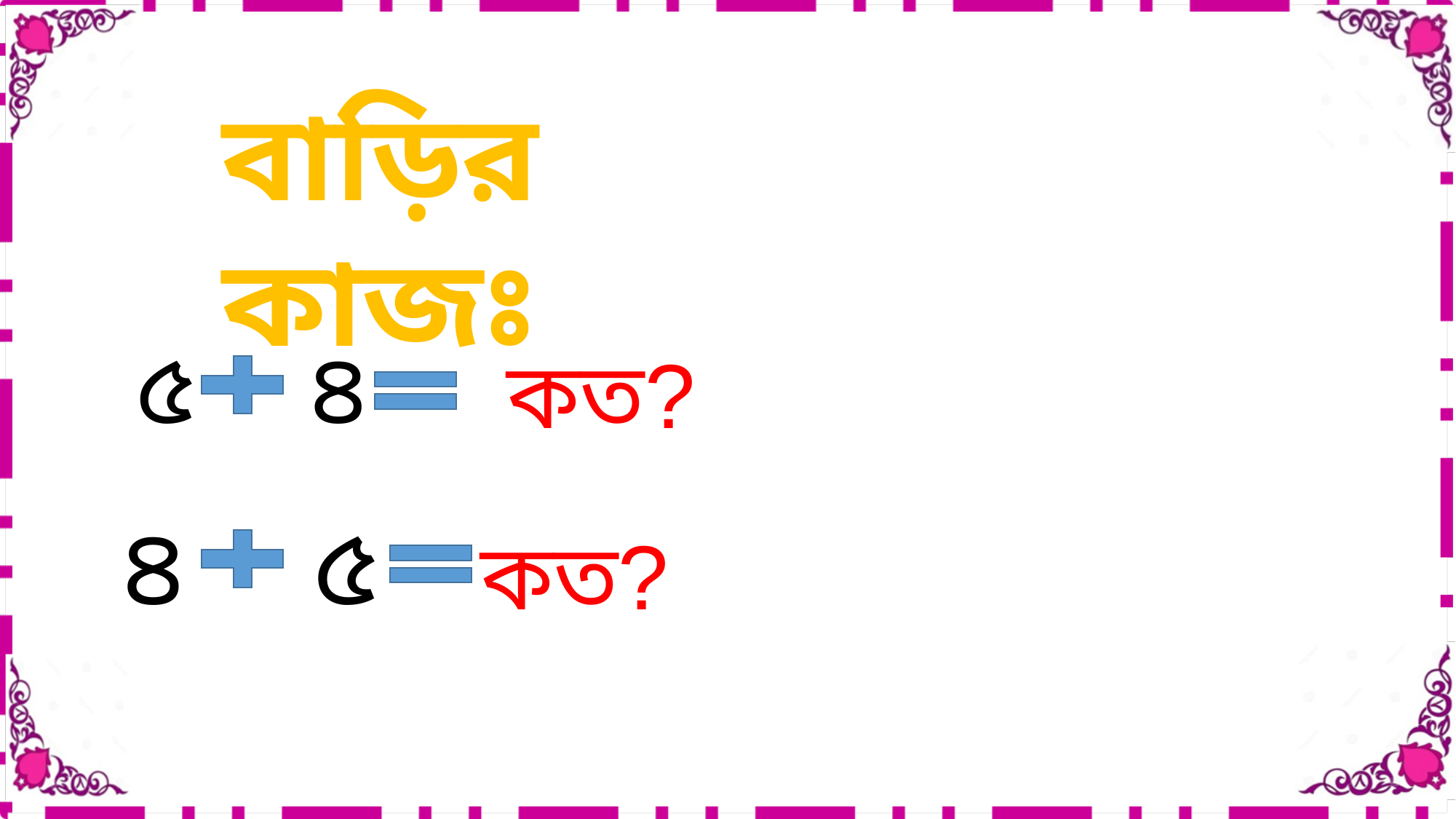

বাড়ির কাজঃ
৫
৪
কত?

৪
৫
কত?